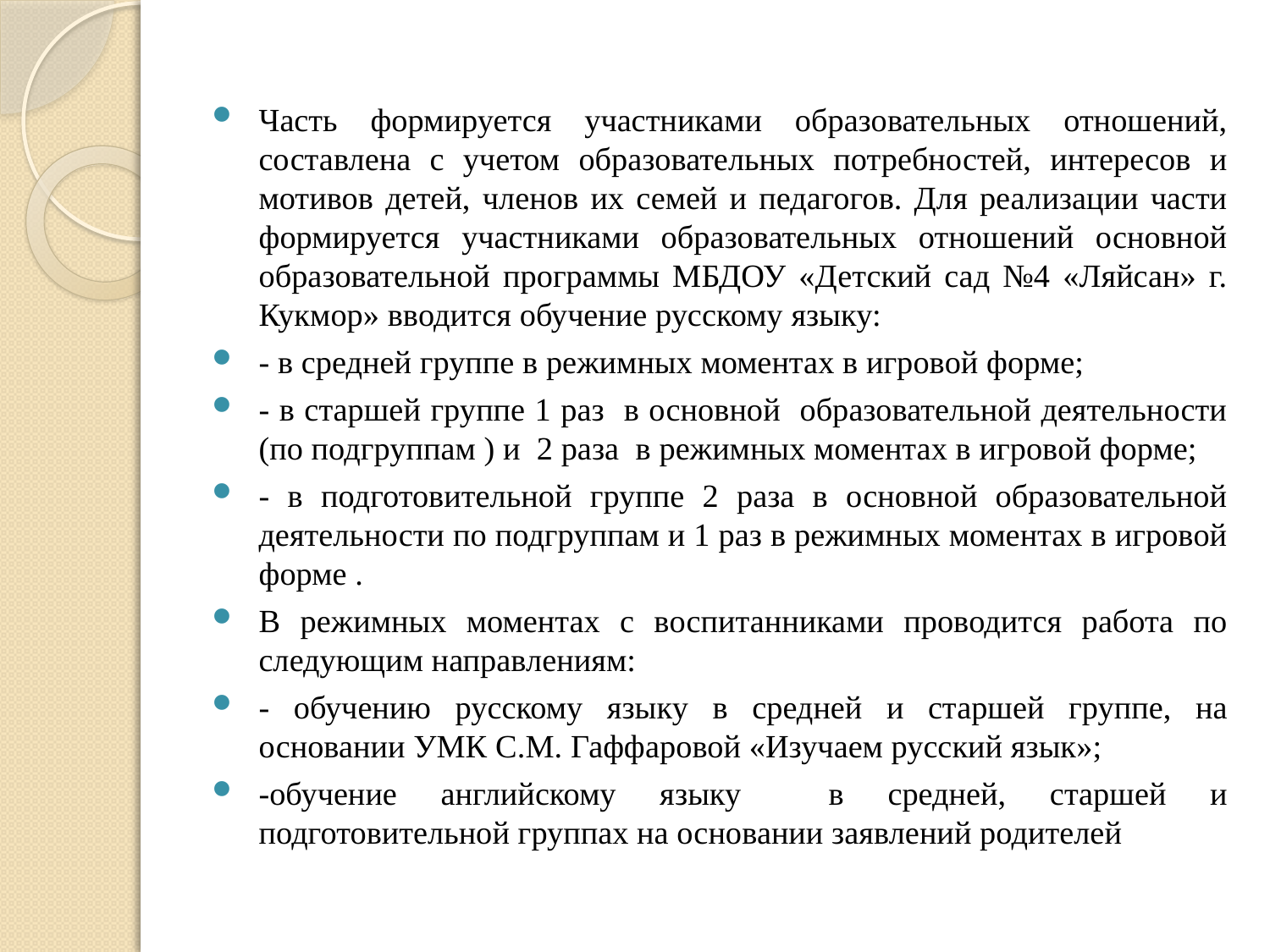

Часть формируется участниками образовательных отношений, составлена с учетом образовательных потребностей, интересов и мотивов детей, членов их семей и педагогов. Для реализации части формируется участниками образовательных отношений основной образовательной программы МБДОУ «Детский сад №4 «Ляйсан» г. Кукмор» вводится обучение русскому языку:
- в средней группе в режимных моментах в игровой форме;
- в старшей группе 1 раз  в основной  образовательной деятельности (по подгруппам ) и  2 раза  в режимных моментах в игровой форме;
- в подготовительной группе 2 раза в основной образовательной деятельности по подгруппам и 1 раз в режимных моментах в игровой форме .
В режимных моментах с воспитанниками проводится работа по следующим направлениям:
- обучению русскому языку в средней и старшей группе, на основании УМК С.М. Гаффаровой «Изучаем русский язык»;
-обучение английскому языку  в средней, старшей и подготовительной группах на основании заявлений родителей